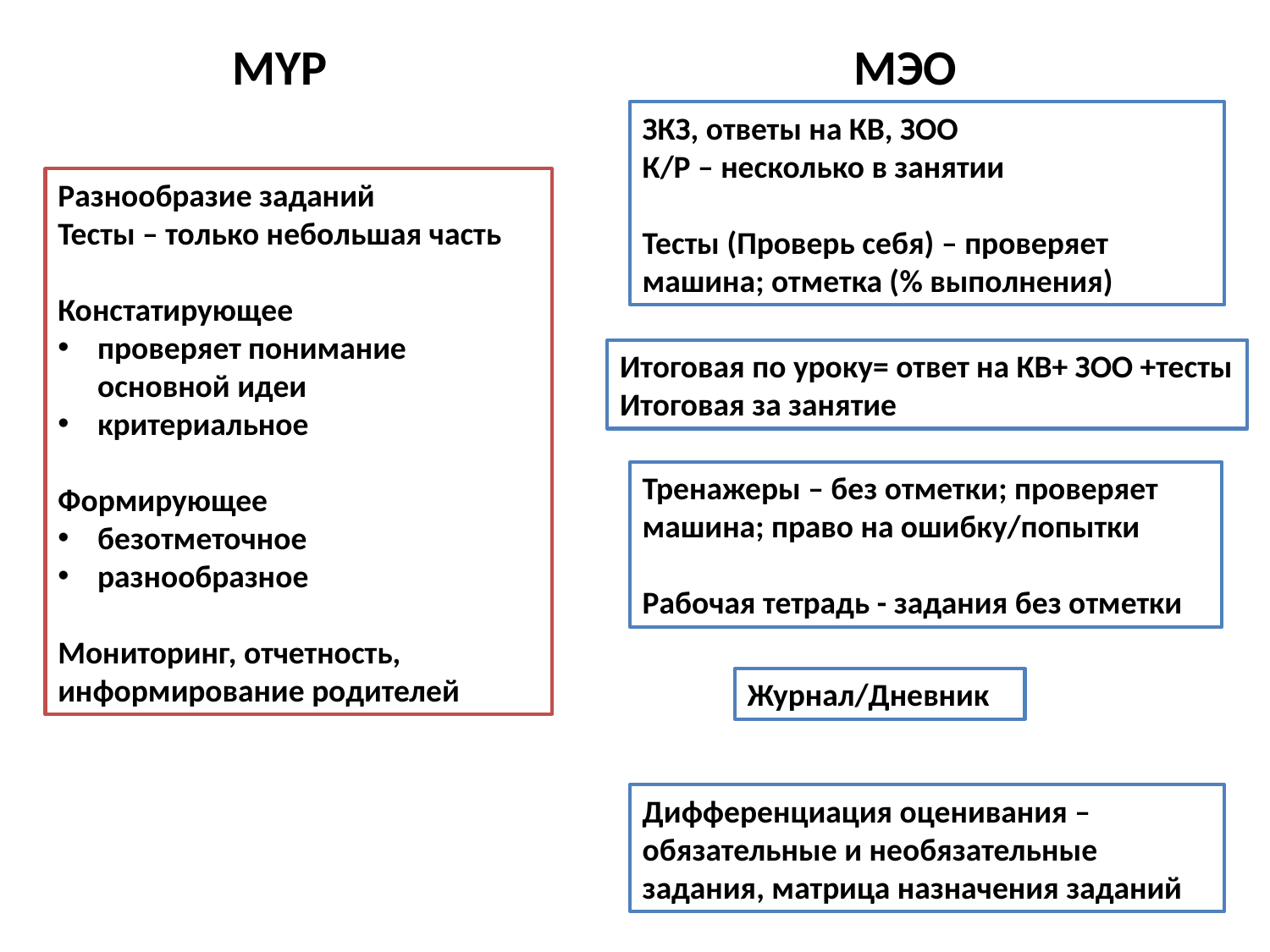

MYP                                               МЭО
ЗКЗ, ответы на КВ, ЗОО
К/Р – несколько в занятии

Тесты (Проверь себя) – проверяет машина; отметка (% выполнения)
Разнообразие заданий
Тесты – только небольшая часть

Констатирующее
проверяет понимание основной идеи
критериальное

Формирующее
безотметочное
разнообразное

Мониторинг, отчетность,  информирование родителей
Итоговая по уроку= ответ на КВ+ ЗОО +тесты
Итоговая за занятие
Тренажеры – без отметки; проверяет машина; право на ошибку/попытки

Рабочая тетрадь - задания без отметки
Журнал/Дневник
Дифференциация оценивания – обязательные и необязательные задания, матрица назначения заданий